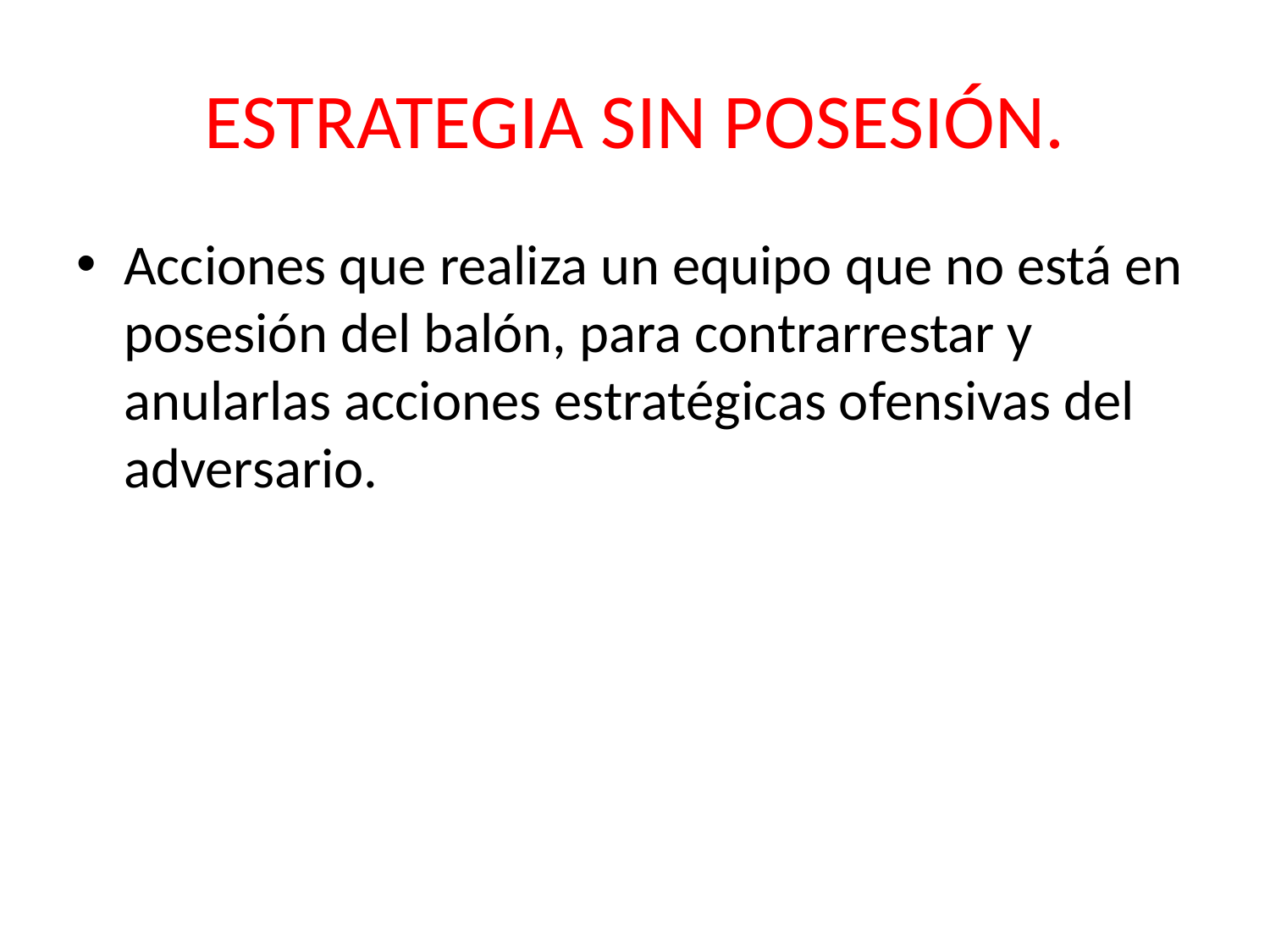

# ESTRATEGIA SIN POSESIÓN.
Acciones que realiza un equipo que no está en posesión del balón, para contrarrestar y anularlas acciones estratégicas ofensivas del adversario.